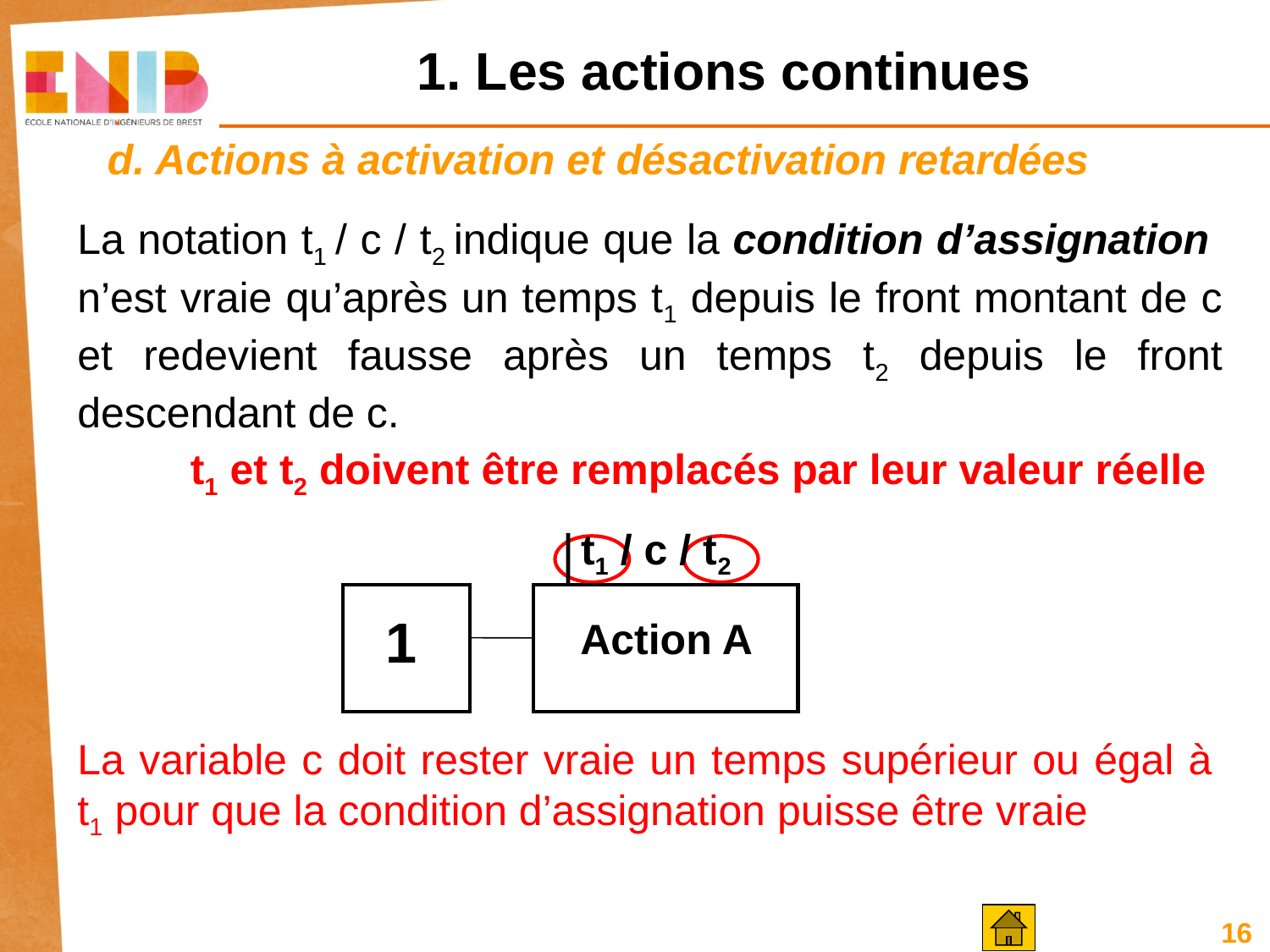

# 1. Les actions continues
d. Actions à activation et désactivation retardées
La notation t1 / c / t2 indique que la condition d’assignation  n’est vraie qu’après un temps t1 depuis le front montant de c et redevient fausse après un temps t2 depuis le front descendant de c.
t1 et t2 doivent être remplacés par leur valeur réelle
t1 / c / t2

1
Action A

La variable c doit rester vraie un temps supérieur ou égal à t1 pour que la condition d’assignation puisse être vraie